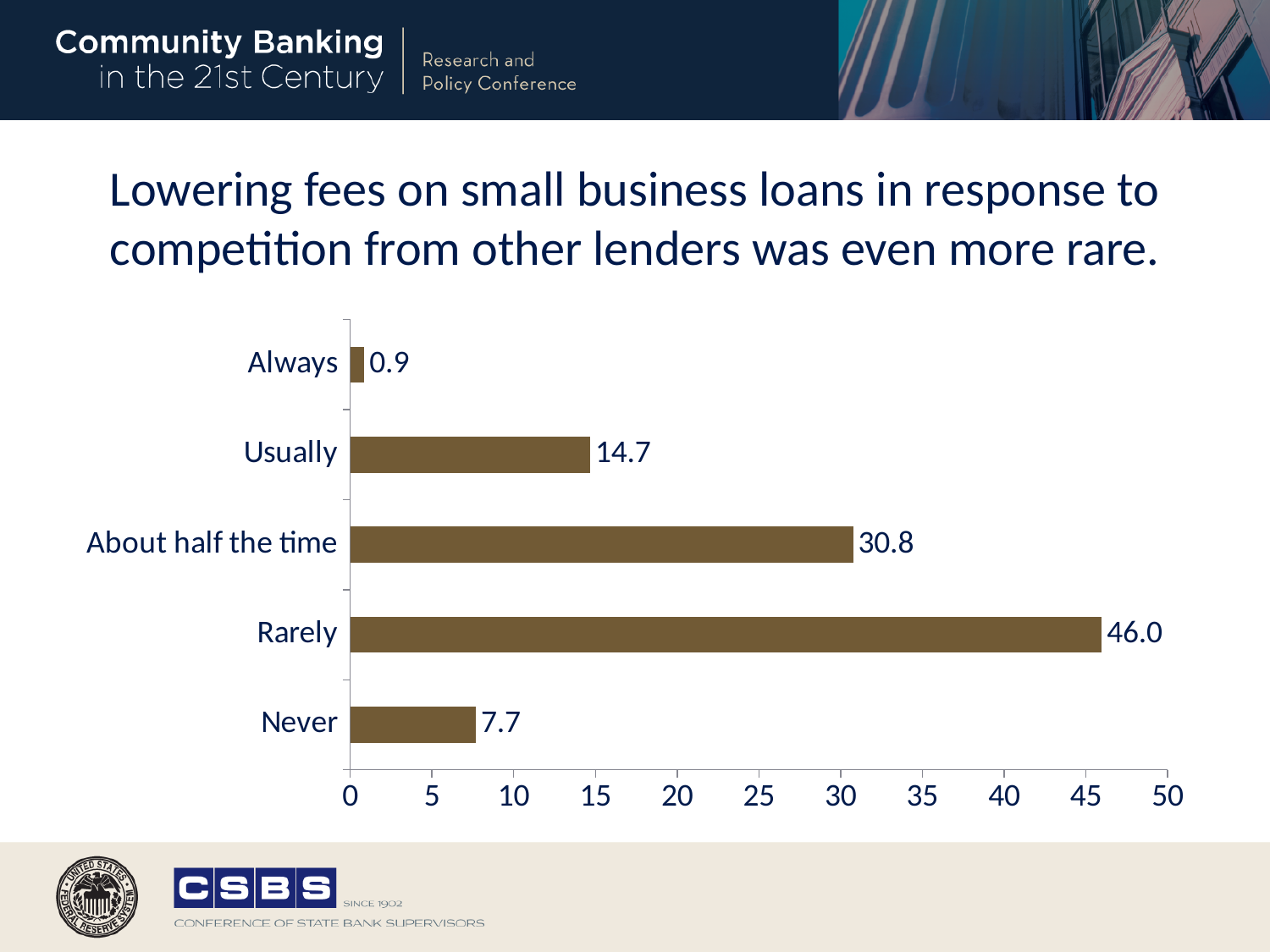

# Lowering fees on small business loans in response to competition from other lenders was even more rare.

### Chart

| Category | pct1 |
|---|---|
| Never | 7.69 |
| Rarely | 45.98 |
| About half the time | 30.77 |
| Usually | 14.69 |
| Always | 0.87 |